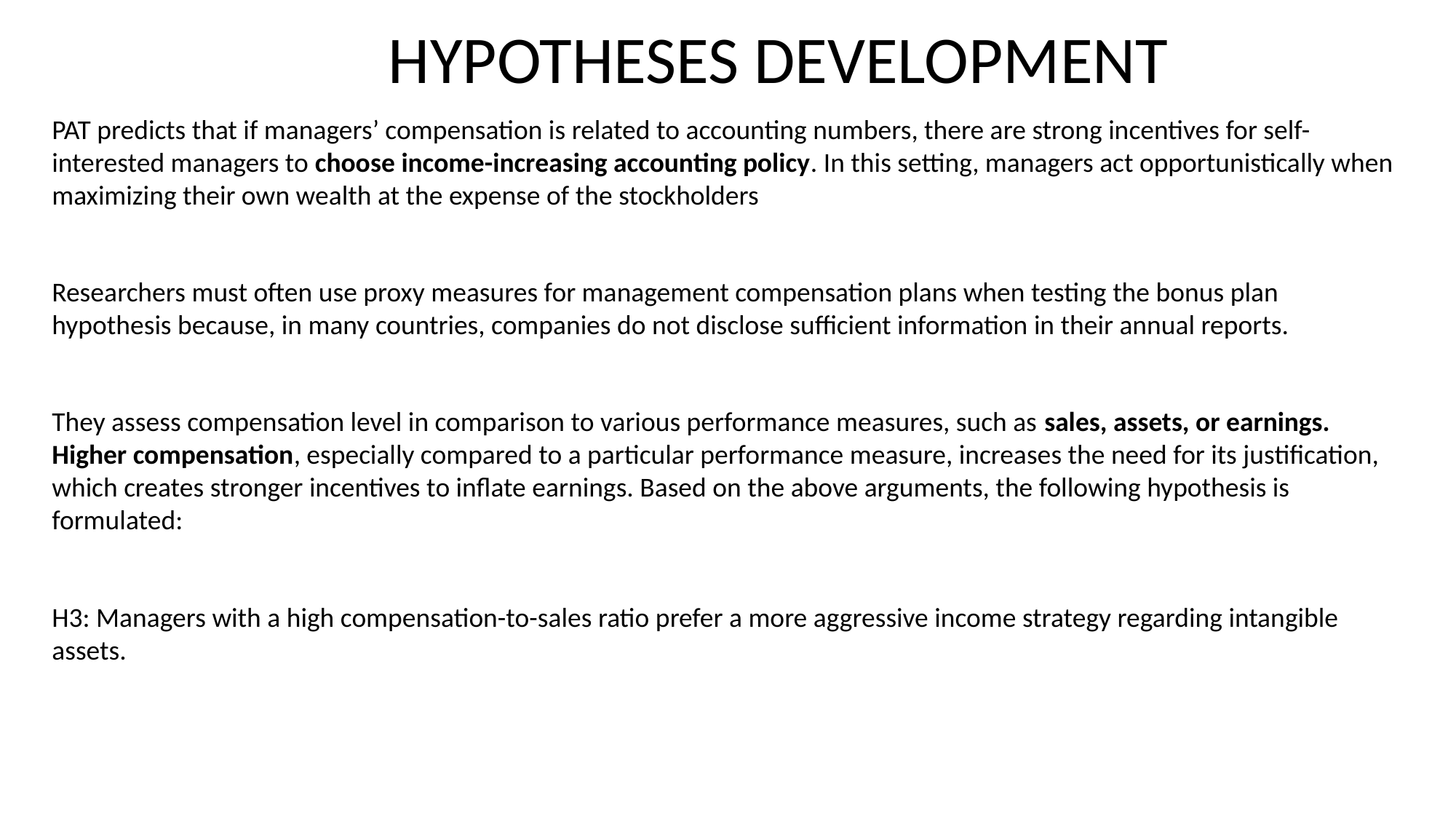

# HYPOTHESES DEVELOPMENT
PAT predicts that if managers’ compensation is related to accounting numbers, there are strong incentives for self-interested managers to choose income-increasing accounting policy. In this setting, managers act opportunistically when maximizing their own wealth at the expense of the stockholders
Researchers must often use proxy measures for management compensation plans when testing the bonus plan hypothesis because, in many countries, companies do not disclose sufficient information in their annual reports.
They assess compensation level in comparison to various performance measures, such as sales, assets, or earnings. Higher compensation, especially compared to a particular performance measure, increases the need for its justification, which creates stronger incentives to inflate earnings. Based on the above arguments, the following hypothesis is formulated:
H3: Managers with a high compensation-to-sales ratio prefer a more aggressive income strategy regarding intangible assets.